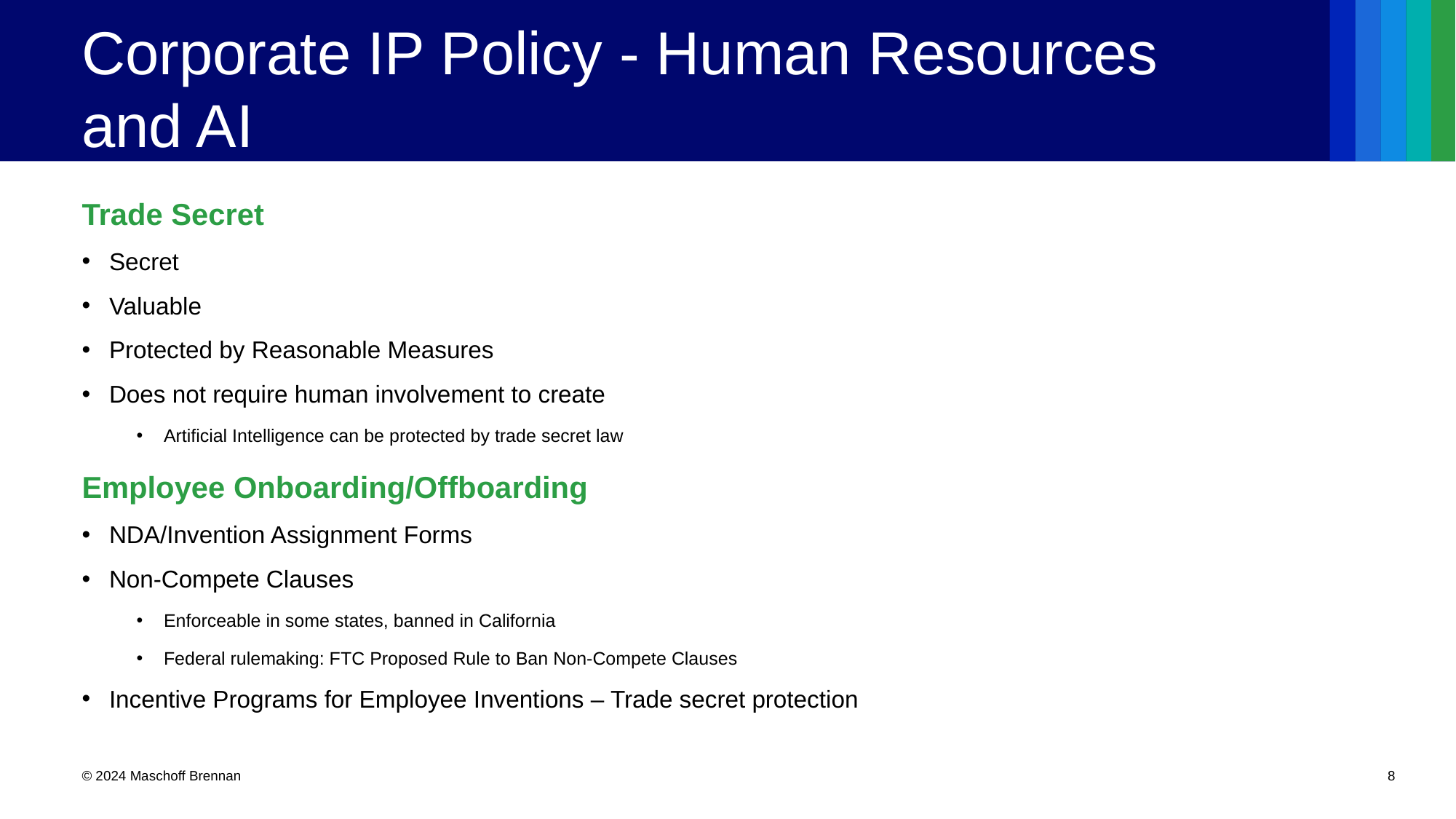

# Corporate IP Policy - Human Resources and AI
Trade Secret
Secret
Valuable
Protected by Reasonable Measures
Does not require human involvement to create
Artificial Intelligence can be protected by trade secret law
Employee Onboarding/Offboarding
NDA/Invention Assignment Forms
Non-Compete Clauses
Enforceable in some states, banned in California
Federal rulemaking: FTC Proposed Rule to Ban Non-Compete Clauses
Incentive Programs for Employee Inventions – Trade secret protection

© 2024 Maschoff Brennan
8